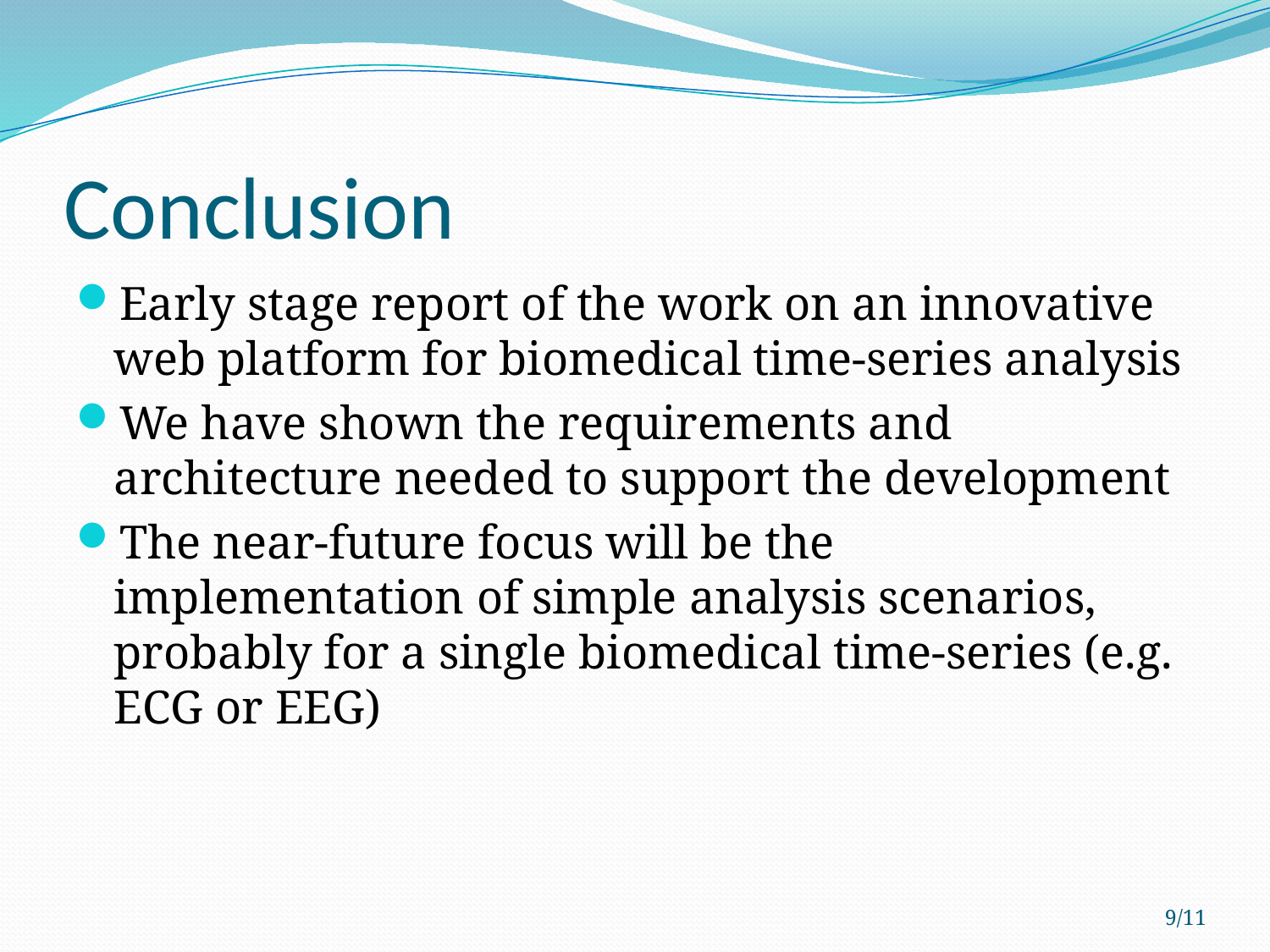

# Conclusion
Early stage report of the work on an innovative web platform for biomedical time-series analysis
We have shown the requirements and architecture needed to support the development
The near-future focus will be the implementation of simple analysis scenarios, probably for a single biomedical time-series (e.g. ECG or EEG)
9/11